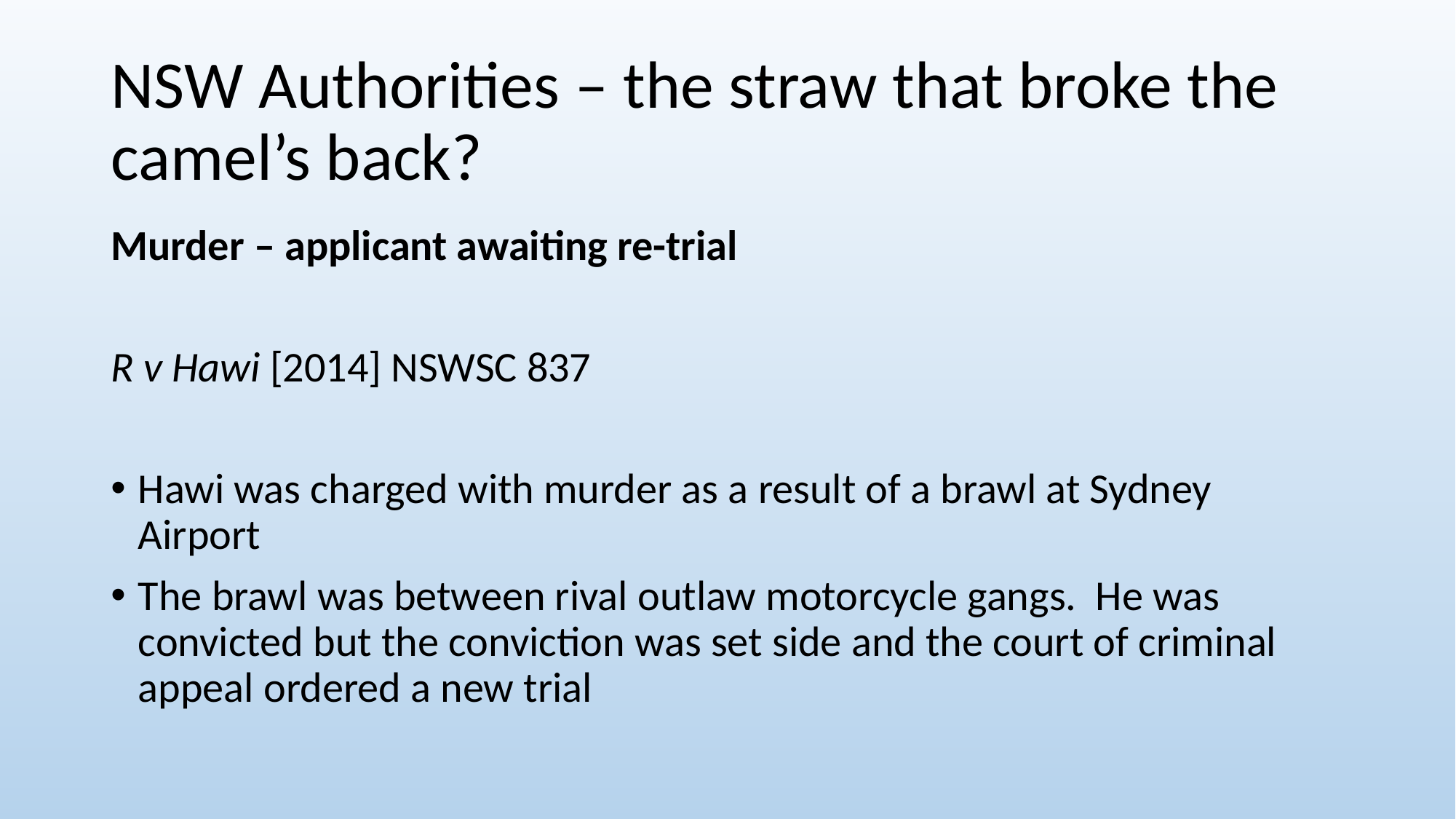

# NSW Authorities – the straw that broke the camel’s back?
Murder – applicant awaiting re-trial

R v Hawi [2014] NSWSC 837

Hawi was charged with murder as a result of a brawl at Sydney Airport
The brawl was between rival outlaw motorcycle gangs.  He was convicted but the conviction was set side and the court of criminal appeal ordered a new trial